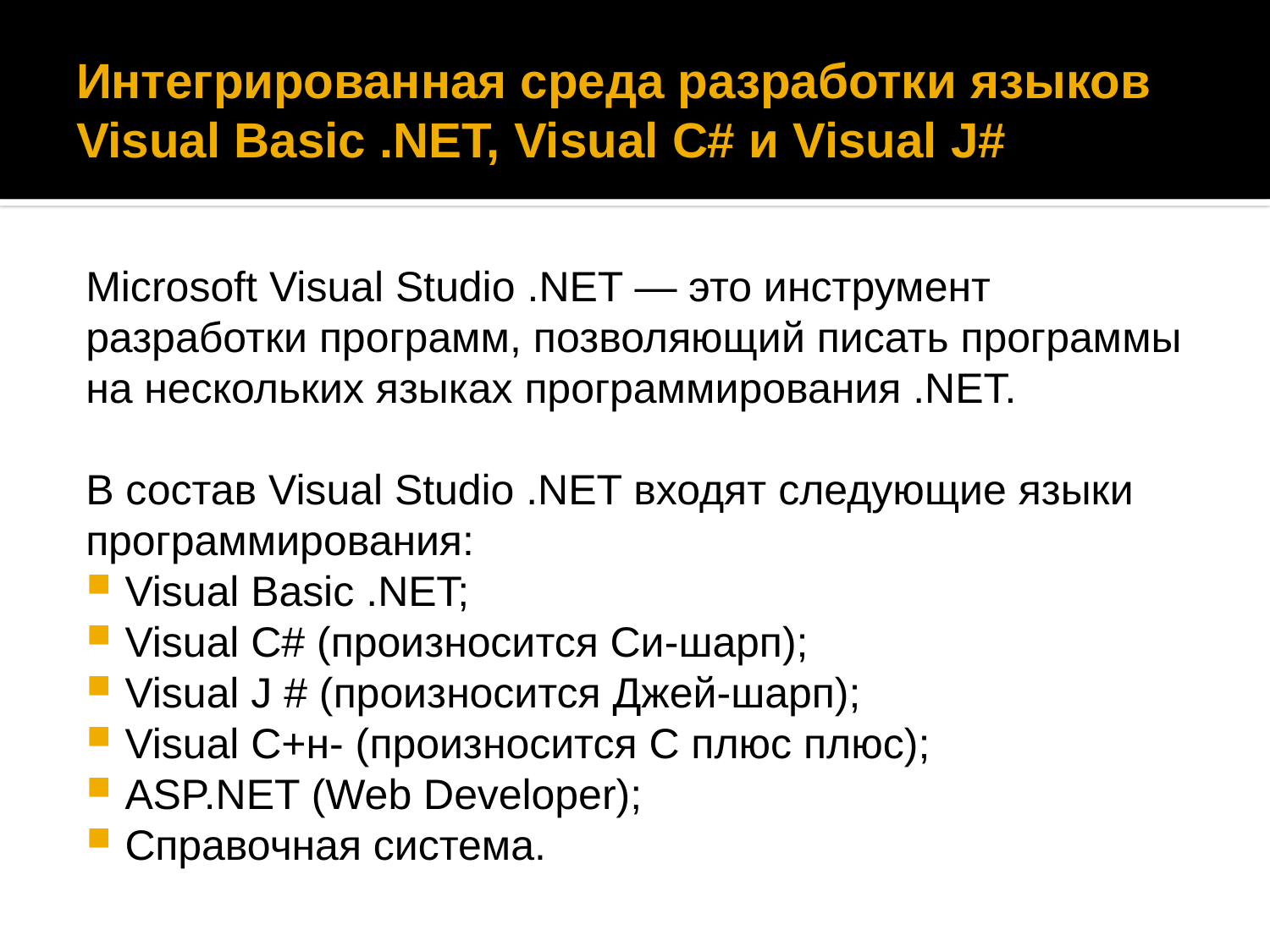

# Интегрированная среда разработки языков Visual Basic .NET, Visual C# и Visual J#
Microsoft Visual Studio .NET — это инструмент разработки программ, позволяющий писать программы на нескольких языках программирования .NET.

В состав Visual Studio .NET входят следующие языки программирования:
Visual Basic .NET;
Visual C# (произносится Си-шарп);
Visual J # (произносится Джей-шарп);
Visual С+н- (произносится С плюс плюс);
ASP.NET (Web Developer);
Справочная система.